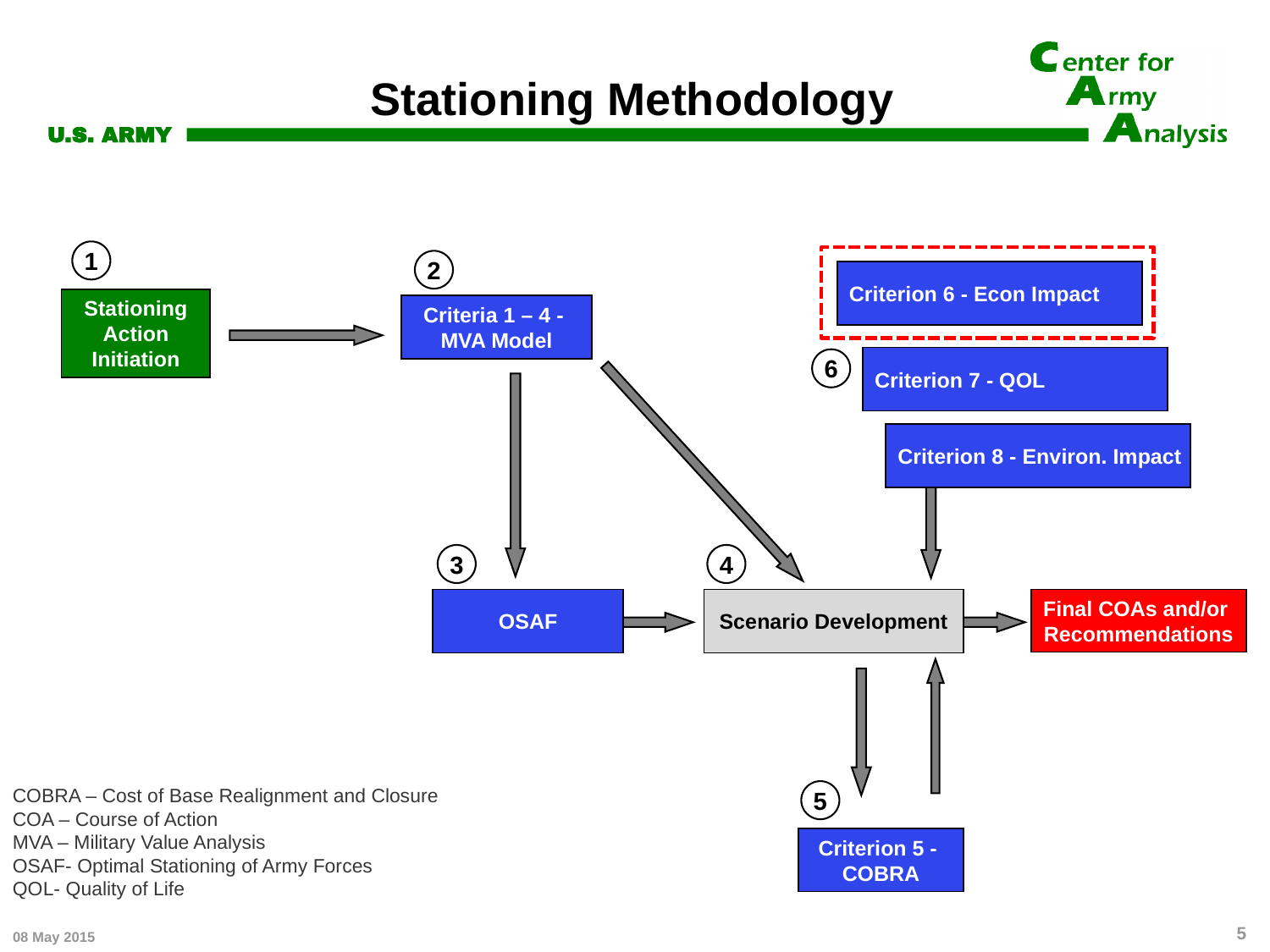

# Stationing Methodology
1

2
Criterion 6 - Econ Impact
Stationing Action Initiation

Criteria 1 – 4 -
MVA Model

Criterion 7 - QOL
6
Criterion 8 - Environ. Impact

3
4
OSAF
Scenario Development
Final COAs and/or
Recommendations

COBRA – Cost of Base Realignment and Closure
COA – Course of Action
MVA – Military Value Analysis
OSAF- Optimal Stationing of Army Forces
QOL- Quality of Life
5
Criterion 5 -
COBRA
5
08 May 2015